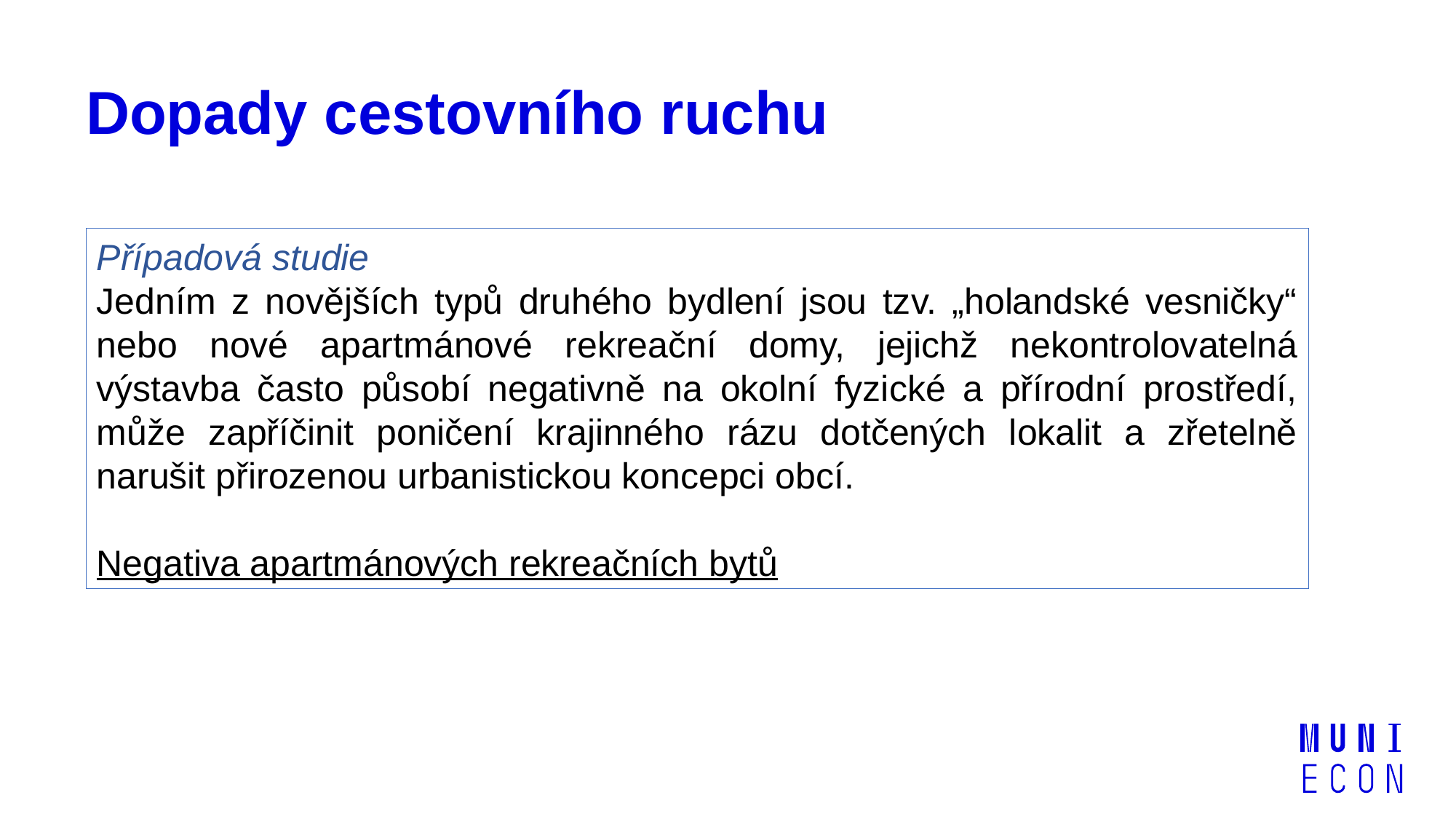

# Dopady cestovního ruchu
Případová studie
Jedním z novějších typů druhého bydlení jsou tzv. „holandské vesničky“ nebo nové apartmánové rekreační domy, jejichž nekontrolovatelná výstavba často působí negativně na okolní fyzické a přírodní prostředí, může zapříčinit poničení krajinného rázu dotčených lokalit a zřetelně narušit přirozenou urbanistickou koncepci obcí.

Negativa apartmánových rekreačních bytů